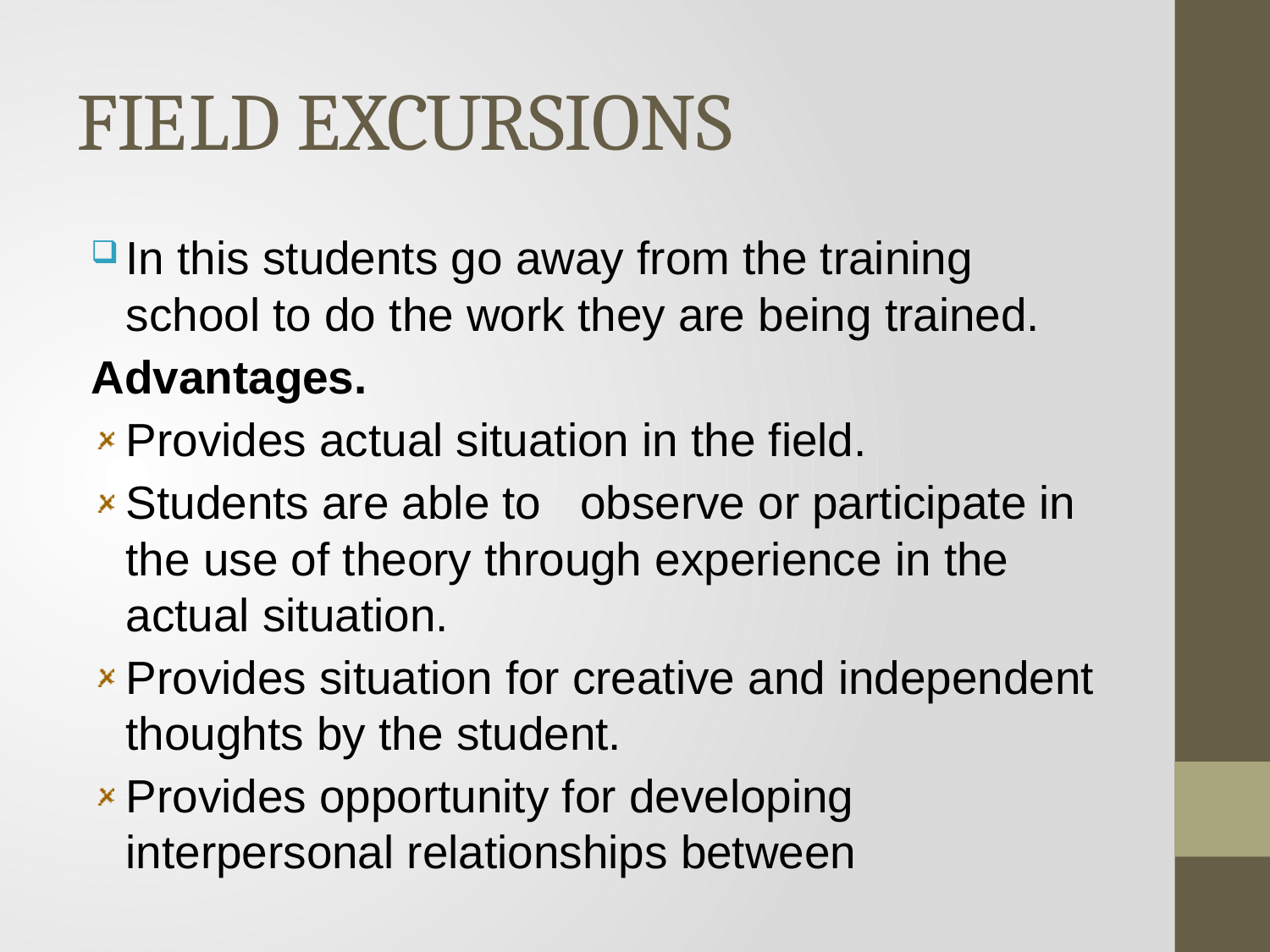

# FIELD EXCURSIONS
In this students go away from the training school to do the work they are being trained.
Advantages.
Provides actual situation in the field.
Students are able to   observe or participate in the use of theory through experience in the actual situation.
Provides situation for creative and independent thoughts by the student.
Provides opportunity for developing interpersonal relationships between